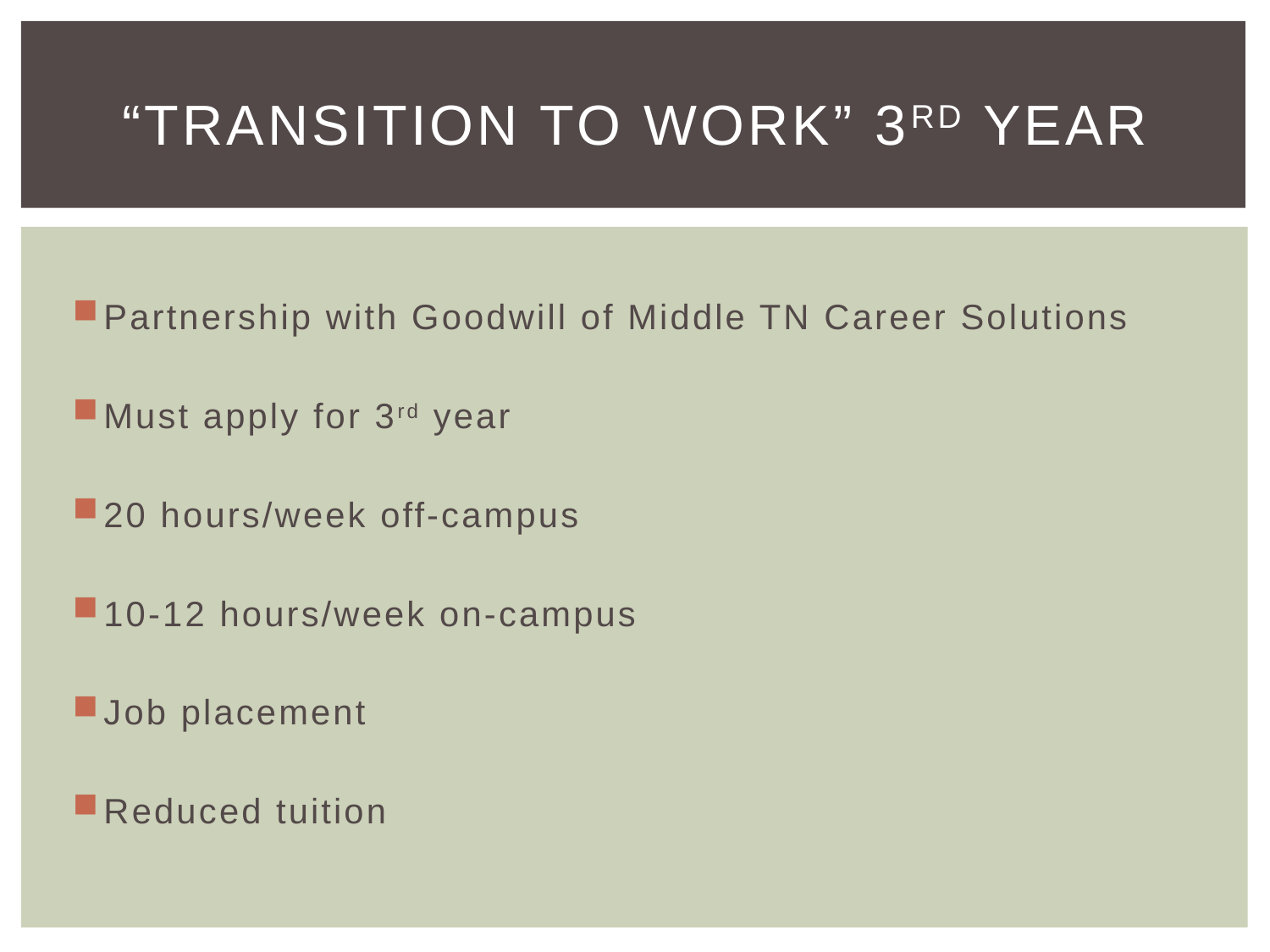

# “Transition to Work” 3rd Year

Partnership with Goodwill of Middle TN Career Solutions

Must apply for 3rd year

20 hours/week off-campus

10-12 hours/week on-campus

Job placement

Reduced tuition